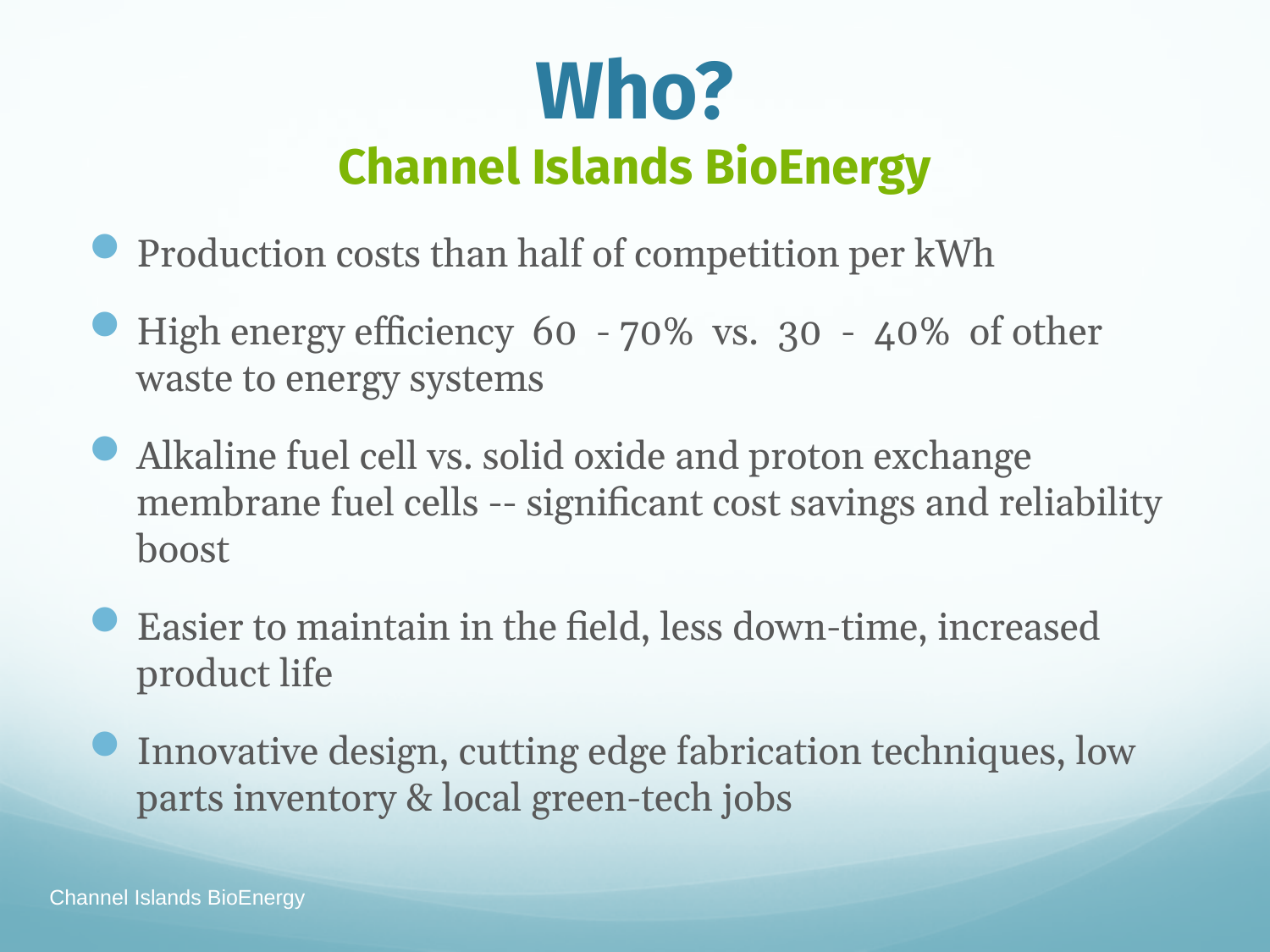

# Who? Channel Islands BioEnergy
Production costs than half of competition per kWh
High energy efficiency  60  - 70%  vs.  30  -  40%  of other waste to energy systems
Alkaline fuel cell vs. solid oxide and proton exchange membrane fuel cells -- significant cost savings and reliability boost
Easier to maintain in the field, less down-time, increased product life
Innovative design, cutting edge fabrication techniques, low parts inventory & local green-tech jobs

Channel Islands BioEnergy